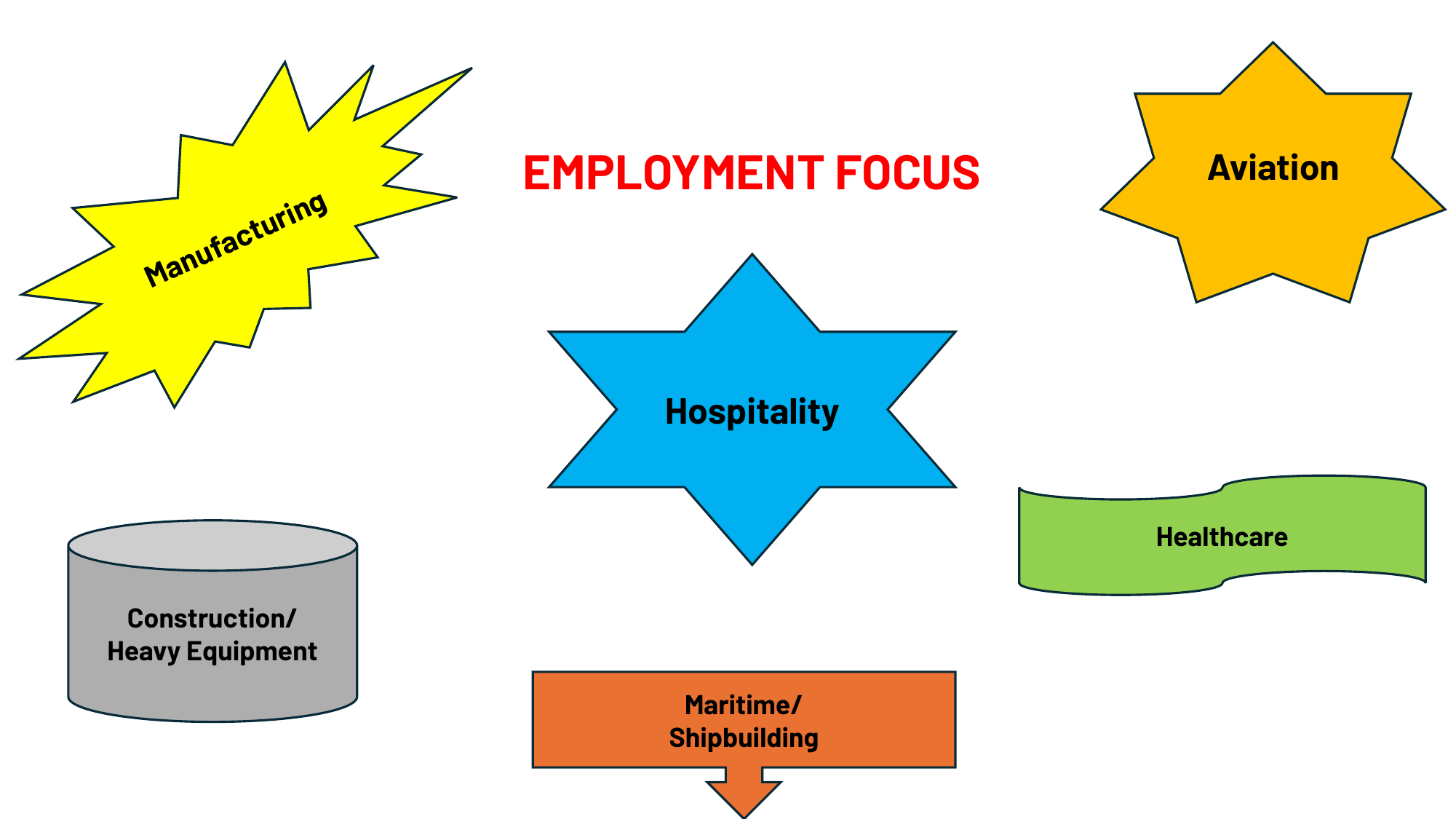

Aviation
Manufacturing
EMPLOYMENT FOCUS
Hospitality
Healthcare
Construction/
Heavy Equipment
Maritime/
Shipbuilding